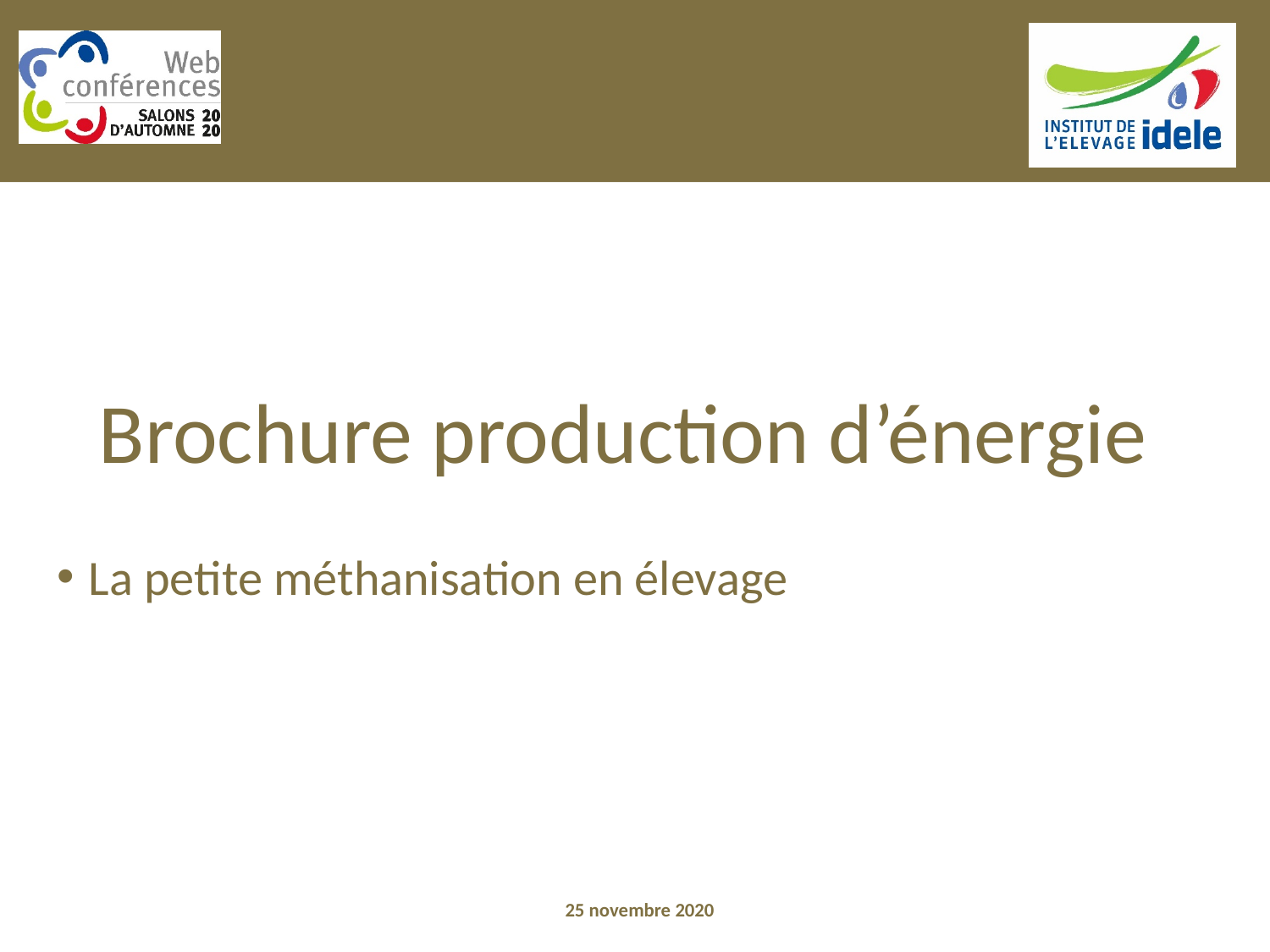

# Brochure production d’énergie
La petite méthanisation en élevage
25 novembre 2020